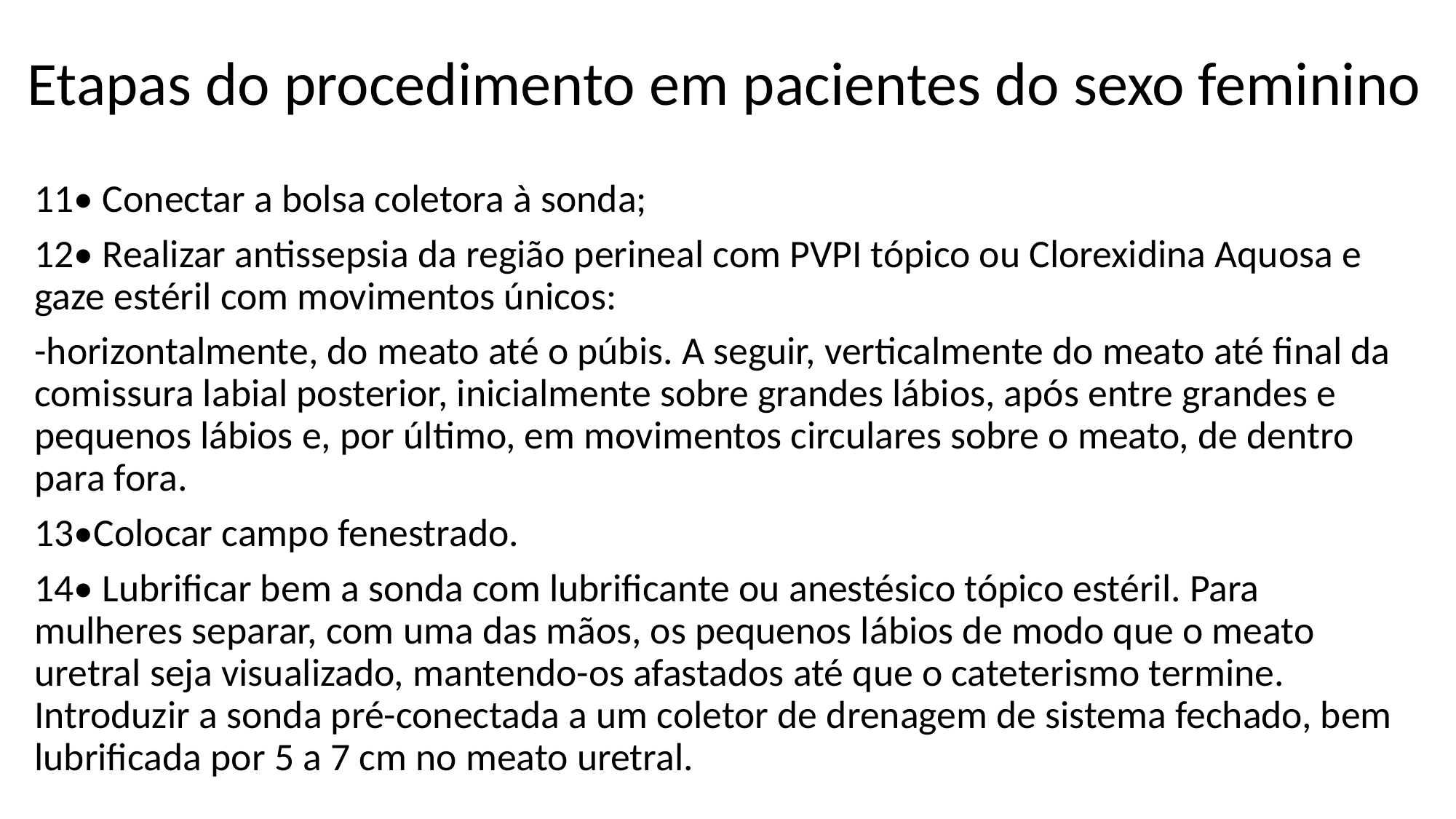

# Etapas do procedimento em pacientes do sexo feminino
11• Conectar a bolsa coletora à sonda;
12• Realizar antissepsia da região perineal com PVPI tópico ou Clorexidina Aquosa e gaze estéril com movimentos únicos:
-horizontalmente, do meato até o púbis. A seguir, verticalmente do meato até final da comissura labial posterior, inicialmente sobre grandes lábios, após entre grandes e pequenos lábios e, por último, em movimentos circulares sobre o meato, de dentro para fora.
13•Colocar campo fenestrado.
14• Lubrificar bem a sonda com lubrificante ou anestésico tópico estéril. Para mulheres separar, com uma das mãos, os pequenos lábios de modo que o meato uretral seja visualizado, mantendo-os afastados até que o cateterismo termine. Introduzir a sonda pré-conectada a um coletor de drenagem de sistema fechado, bem lubrificada por 5 a 7 cm no meato uretral.